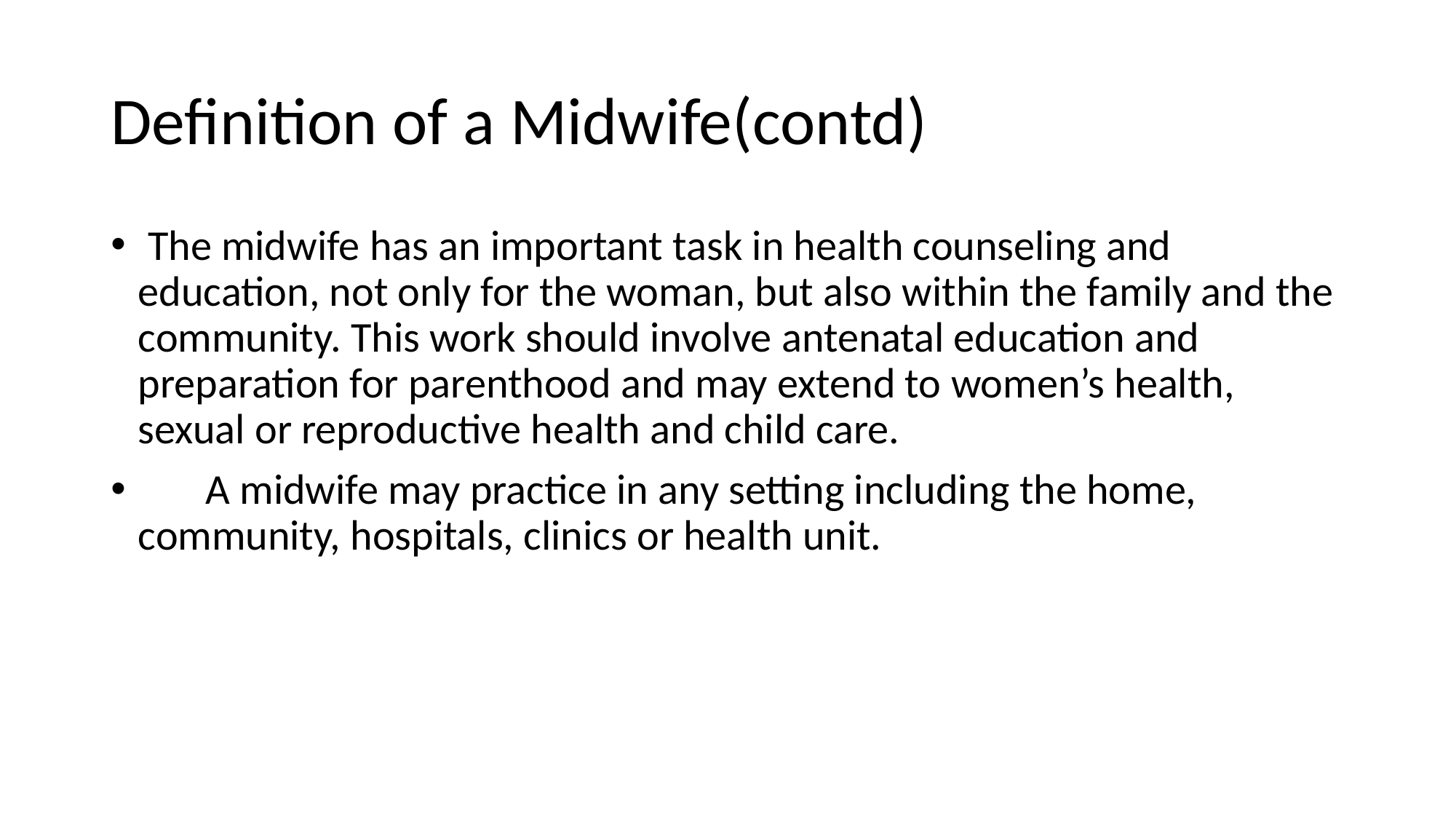

# Definition of a Midwife(contd)
 The midwife has an important task in health counseling and education, not only for the woman, but also within the family and the community. This work should involve antenatal education and preparation for parenthood and may extend to women’s health, sexual or reproductive health and child care.
       A midwife may practice in any setting including the home, community, hospitals, clinics or health unit.